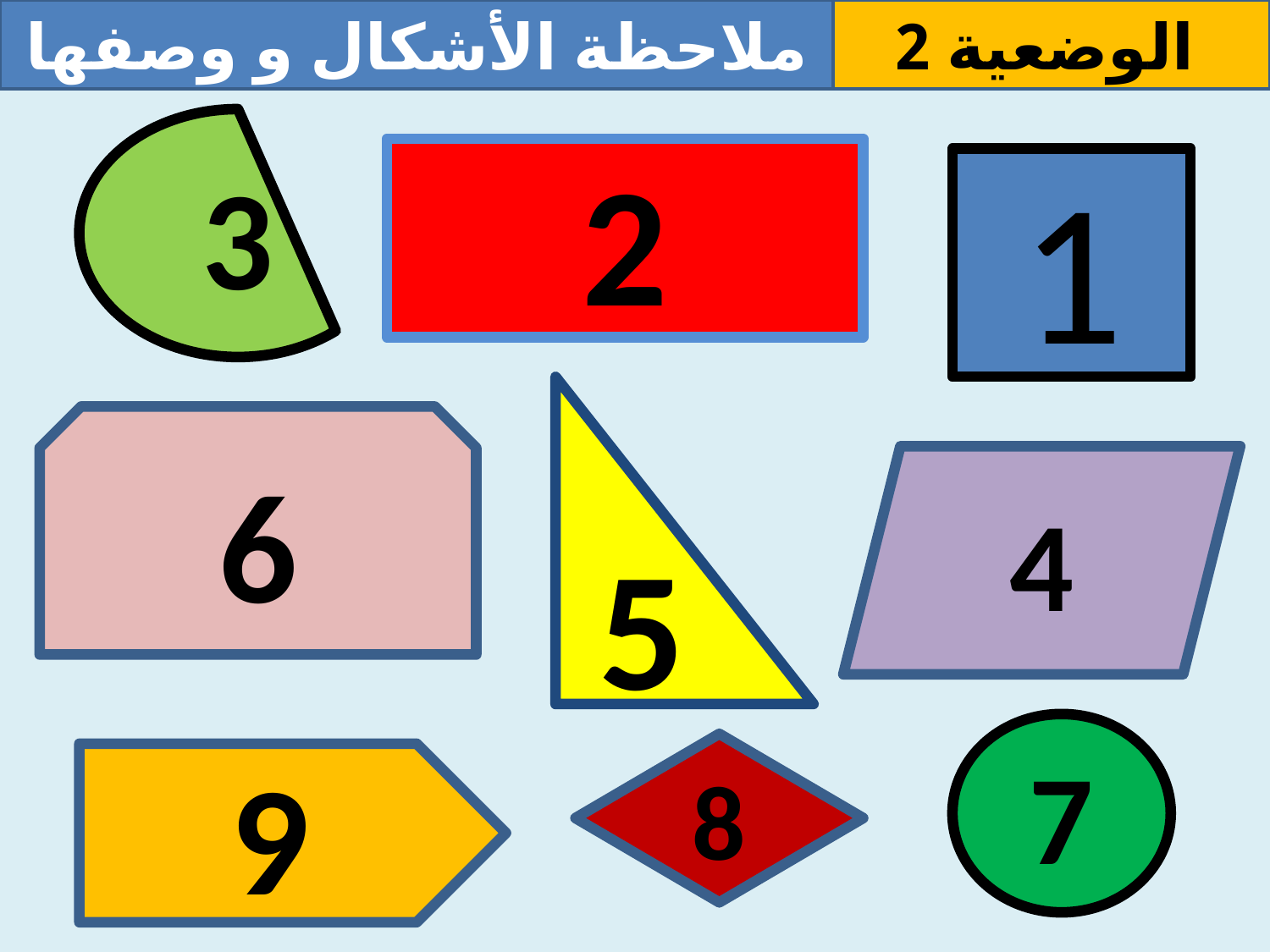

ملاحظة الأشكال و وصفها
الوضعية 2
3
2
1
5
6
4
7
8
9